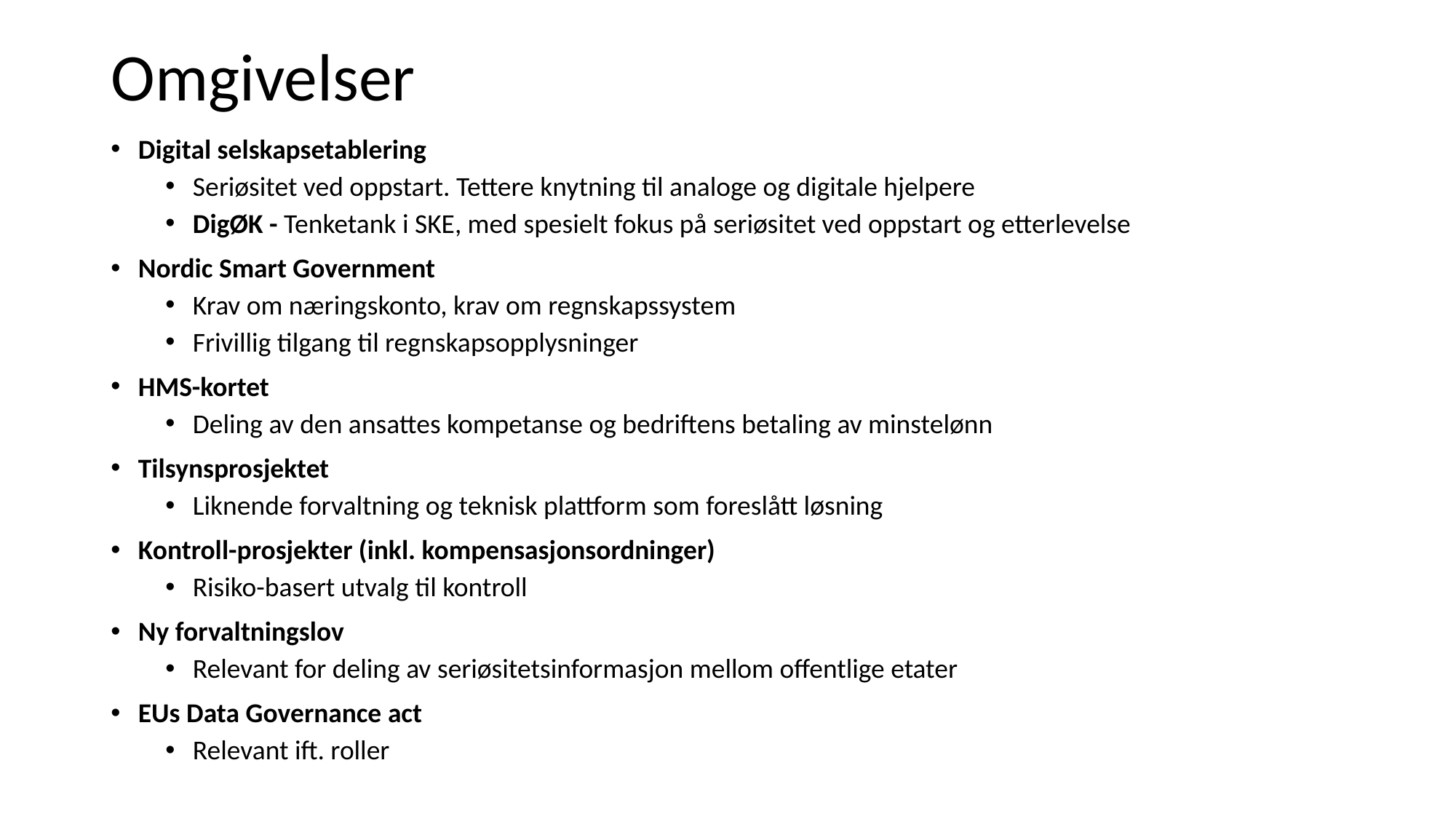

# Omgivelser
Digital selskapsetablering
Seriøsitet ved oppstart. Tettere knytning til analoge og digitale hjelpere
DigØK - Tenketank i SKE, med spesielt fokus på seriøsitet ved oppstart og etterlevelse
Nordic Smart Government
Krav om næringskonto, krav om regnskapssystem
Frivillig tilgang til regnskapsopplysninger
HMS-kortet
Deling av den ansattes kompetanse og bedriftens betaling av minstelønn
Tilsynsprosjektet
Liknende forvaltning og teknisk plattform som foreslått løsning
Kontroll-prosjekter (inkl. kompensasjonsordninger)
Risiko-basert utvalg til kontroll
Ny forvaltningslov
Relevant for deling av seriøsitetsinformasjon mellom offentlige etater
EUs Data Governance act
Relevant ift. roller